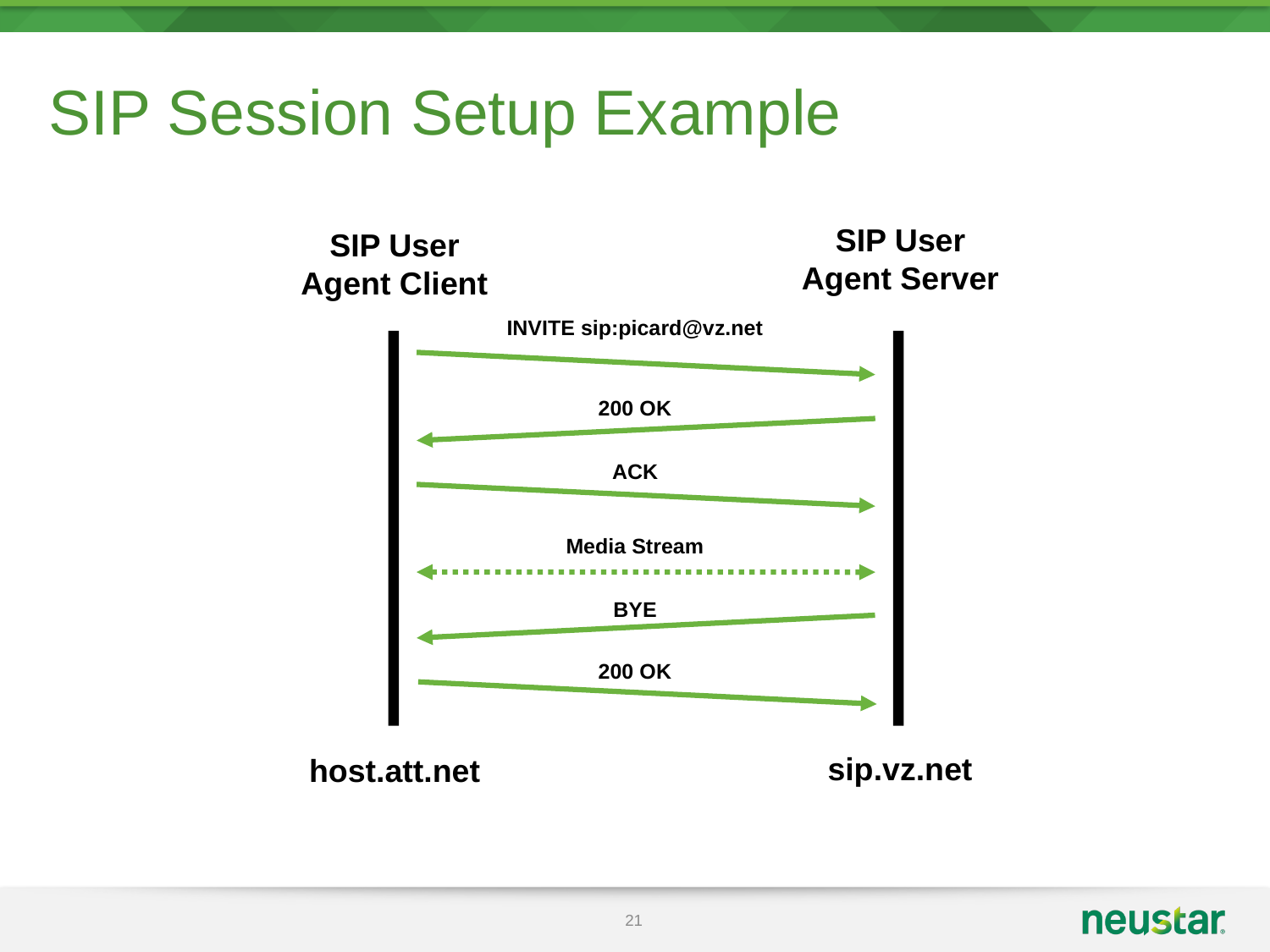

# SIP Session Setup Example
SIP User Agent Server
SIP User
Agent Client
INVITE sip:picard@vz.net

200 OK

ACK

Media Stream

BYE

200 OK

sip.vz.net
host.att.net
21